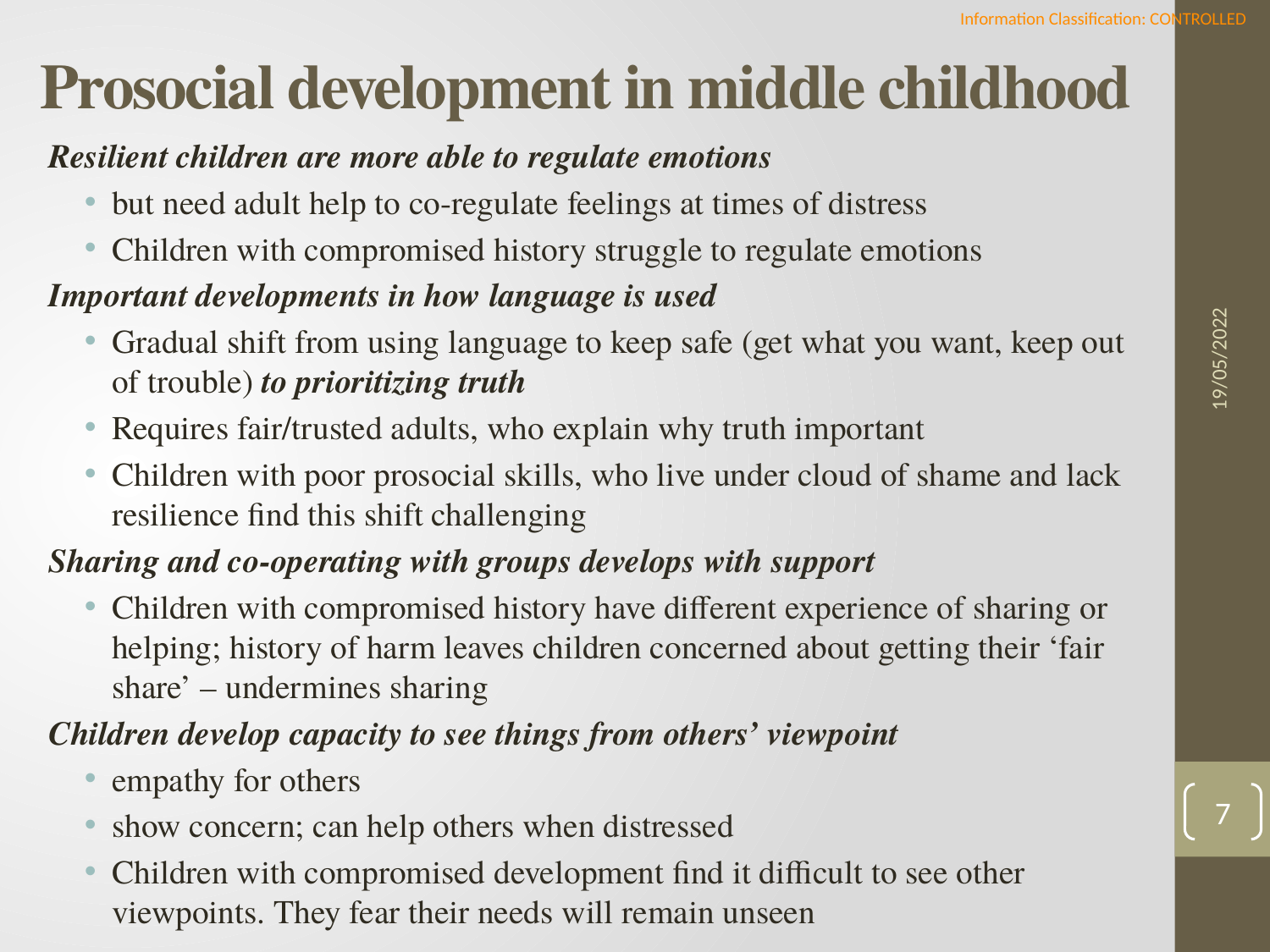

# Prosocial development in middle childhood
Resilient children are more able to regulate emotions
but need adult help to co-regulate feelings at times of distress
Children with compromised history struggle to regulate emotions
Important developments in how language is used
Gradual shift from using language to keep safe (get what you want, keep out of trouble) to prioritizing truth
Requires fair/trusted adults, who explain why truth important
Children with poor prosocial skills, who live under cloud of shame and lack resilience find this shift challenging
Sharing and co-operating with groups develops with support
Children with compromised history have different experience of sharing or helping; history of harm leaves children concerned about getting their ‘fair share’ – undermines sharing
Children develop capacity to see things from others’ viewpoint
empathy for others
show concern; can help others when distressed
Children with compromised development find it difficult to see other viewpoints. They fear their needs will remain unseen

19/05/2022
7